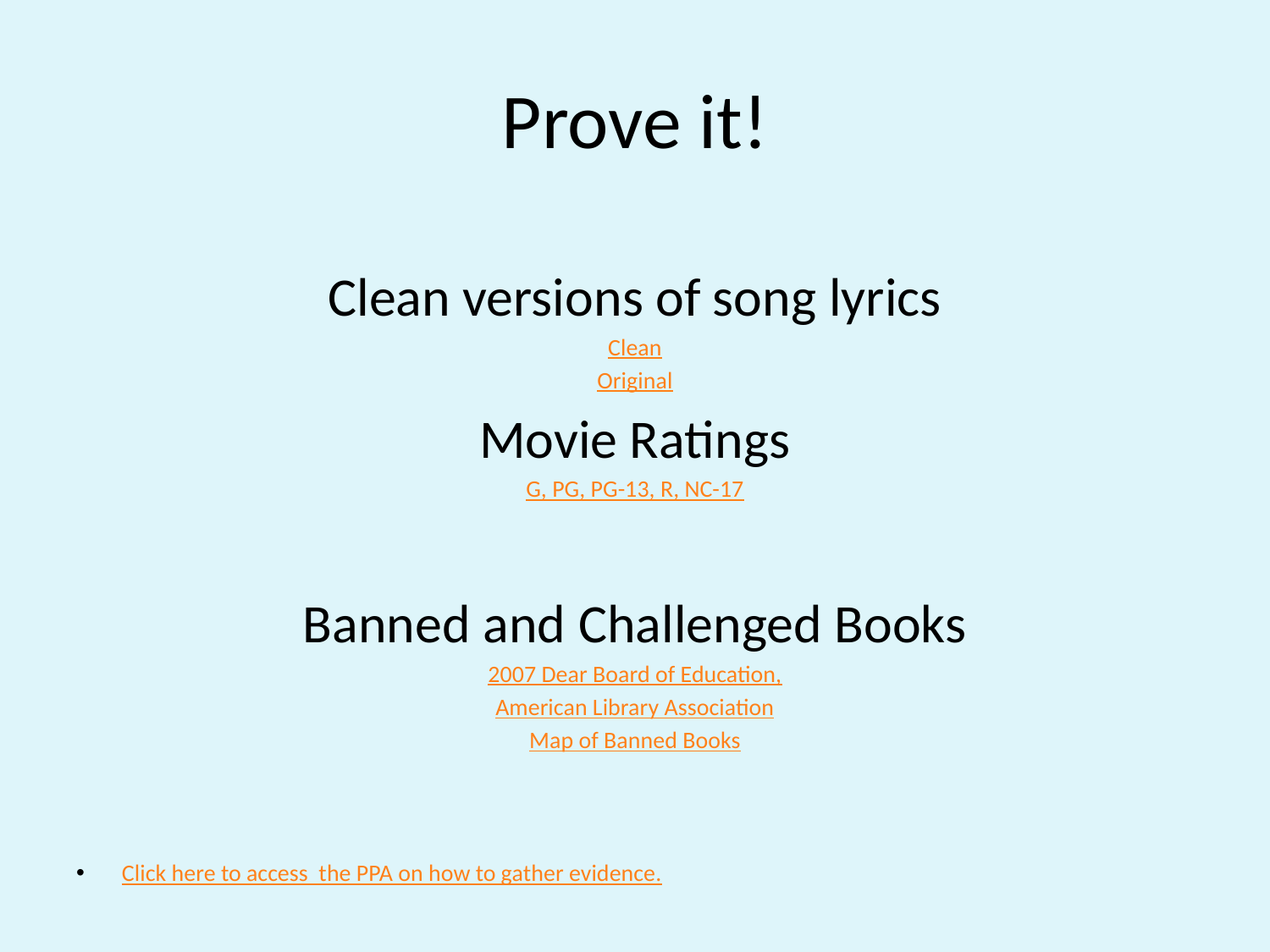

# Prove it!

Clean versions of song lyrics
Clean
Original
Movie Ratings
G, PG, PG-13, R, NC-17

Banned and Challenged Books
2007 Dear Board of Education,
American Library Association
Map of Banned Books

Click here to access  the PPA on how to gather evidence.